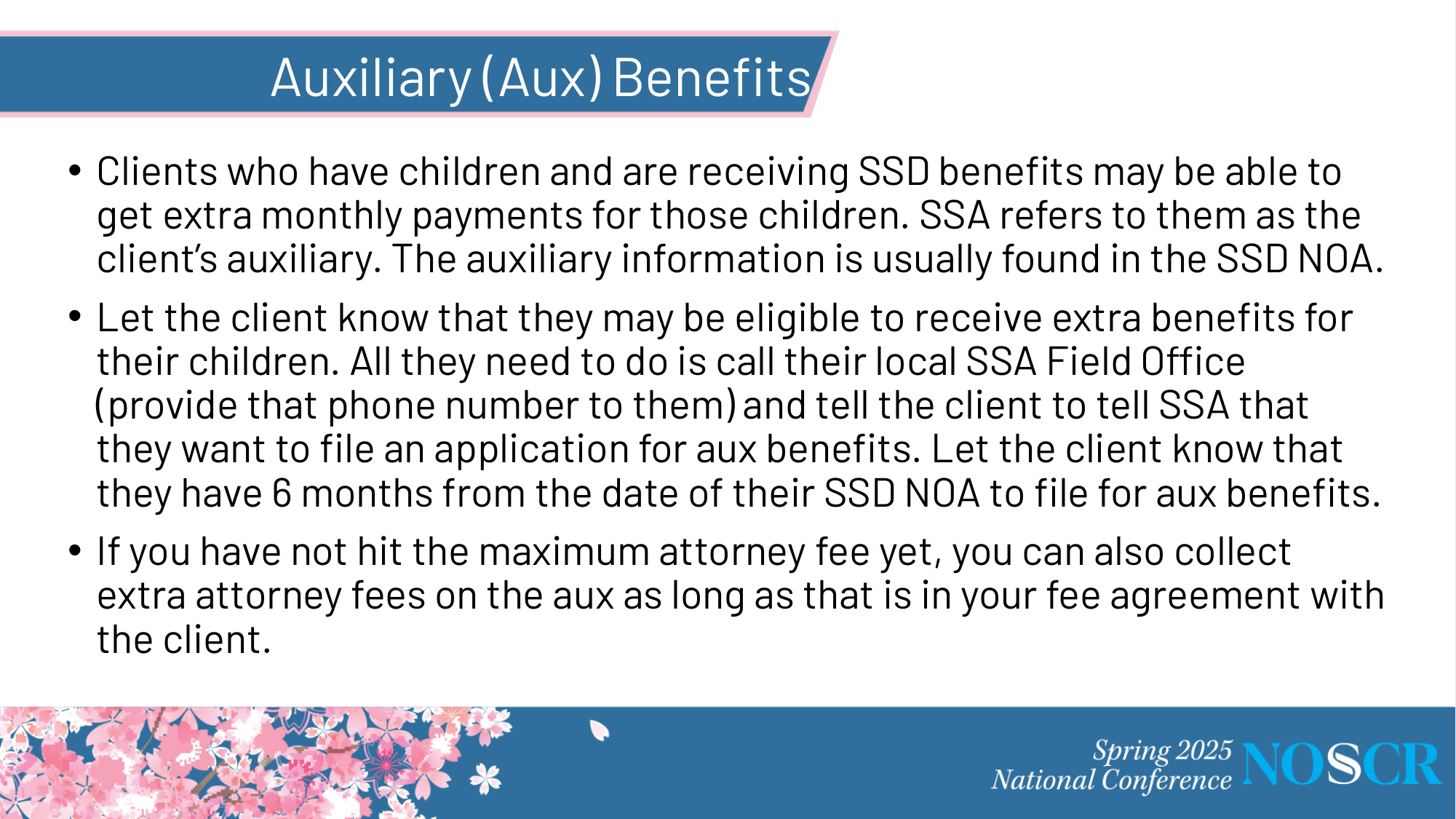

# Auxiliary (Aux) Benefits
Clients who have children and are receiving SSD benefits may be able to get extra monthly payments for those children. SSA refers to them as the client’s auxiliary. The auxiliary information is usually found in the SSD NOA.
Let the client know that they may be eligible to receive extra benefits for their children. All they need to do is call their local SSA Field Office (provide that phone number to them) and tell the client to tell SSA that they want to file an application for aux benefits. Let the client know that they have 6 months from the date of their SSD NOA to file for aux benefits.
If you have not hit the maximum attorney fee yet, you can also collect extra attorney fees on the aux as long as that is in your fee agreement with the client.